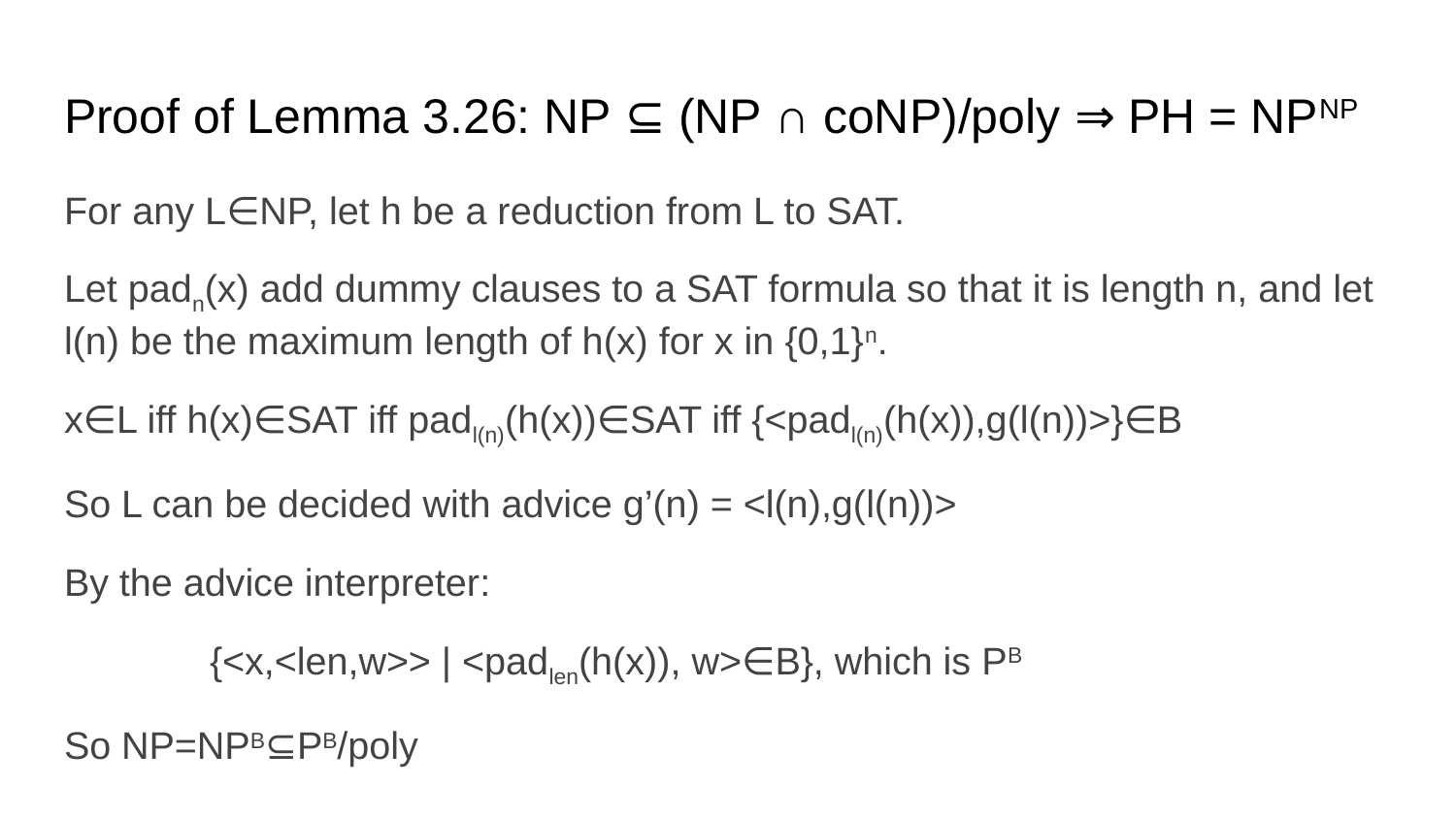

# Proof of Lemma 3.26: NP ⊆ (NP ∩ coNP)/poly ⇒ PH = NPNP
For any L∈NP, let h be a reduction from L to SAT.
Let padn(x) add dummy clauses to a SAT formula so that it is length n, and let l(n) be the maximum length of h(x) for x in {0,1}n.
x∈L iff h(x)∈SAT iff padl(n)(h(x))∈SAT iff {<padl(n)(h(x)),g(l(n))>}∈B
So L can be decided with advice g’(n) = <l(n),g(l(n))>
By the advice interpreter:
	{<x,<len,w>> | <padlen(h(x)), w>∈B}, which is PB
So NP=NPB⊆PB/poly